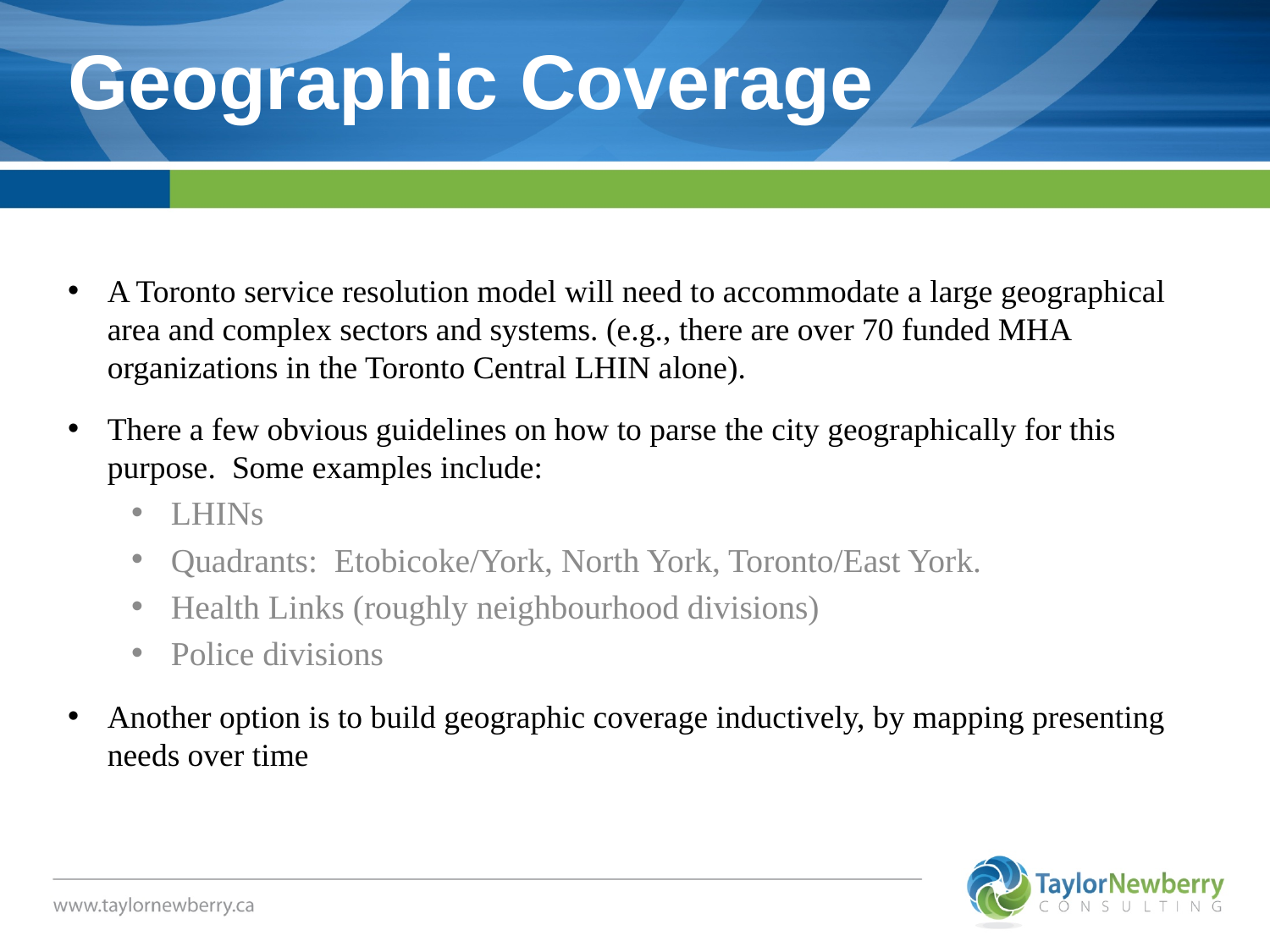

Geographic Coverage
A Toronto service resolution model will need to accommodate a large geographical area and complex sectors and systems. (e.g., there are over 70 funded MHA organizations in the Toronto Central LHIN alone).
There a few obvious guidelines on how to parse the city geographically for this purpose.  Some examples include:
LHINs
Quadrants:  Etobicoke/York, North York, Toronto/East York.
Health Links (roughly neighbourhood divisions)
Police divisions
Another option is to build geographic coverage inductively, by mapping presenting needs over time